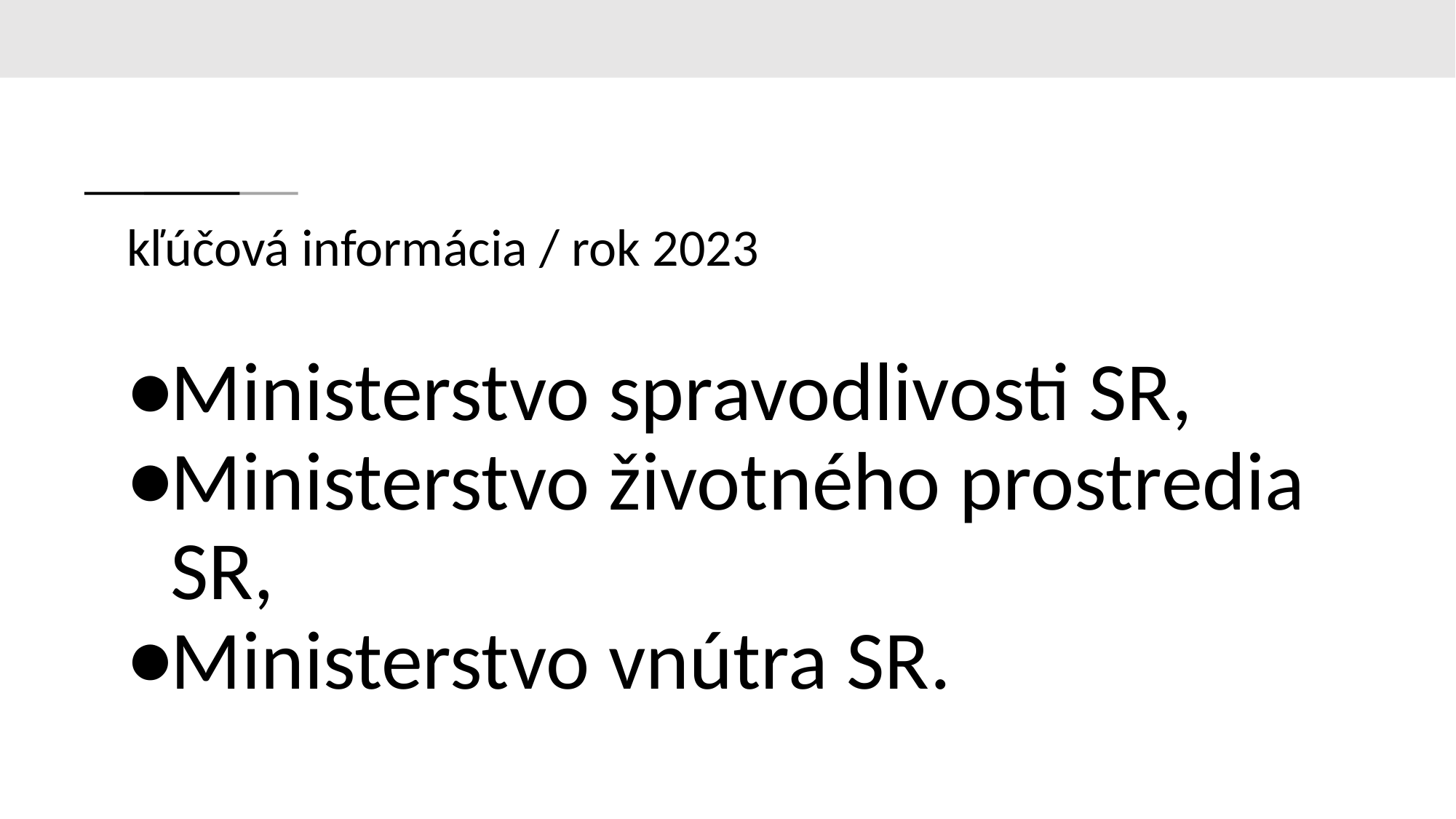

# kľúčová informácia / rok 2023
Ministerstvo spravodlivosti SR,
Ministerstvo životného prostredia SR,
Ministerstvo vnútra SR.